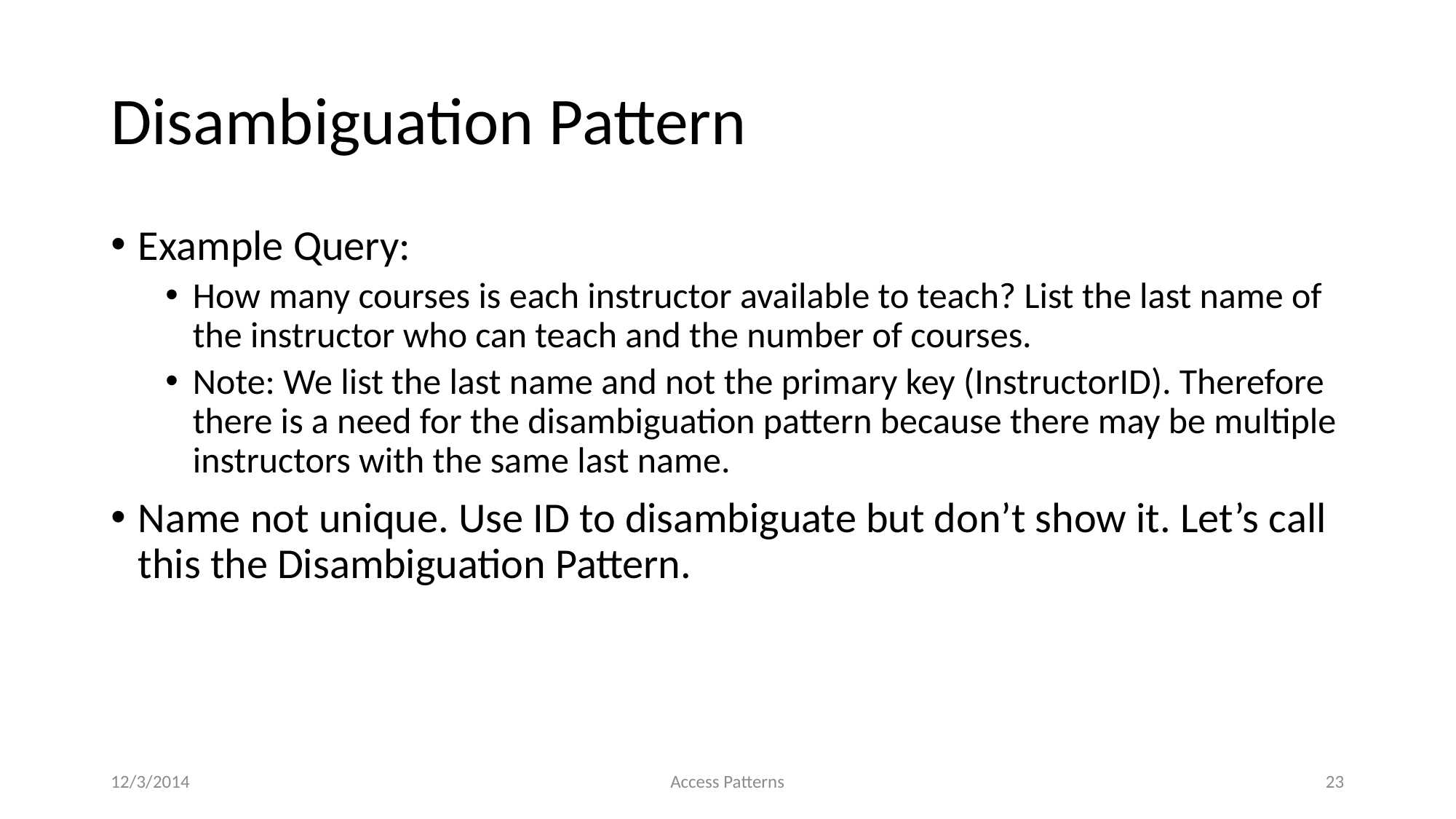

# Disambiguation Pattern
Example Query:
How many courses is each instructor available to teach? List the last name of the instructor who can teach and the number of courses.
Note: We list the last name and not the primary key (InstructorID). Therefore there is a need for the disambiguation pattern because there may be multiple instructors with the same last name.
Name not unique. Use ID to disambiguate but don’t show it. Let’s call this the Disambiguation Pattern.

12/3/2014
Access Patterns
23